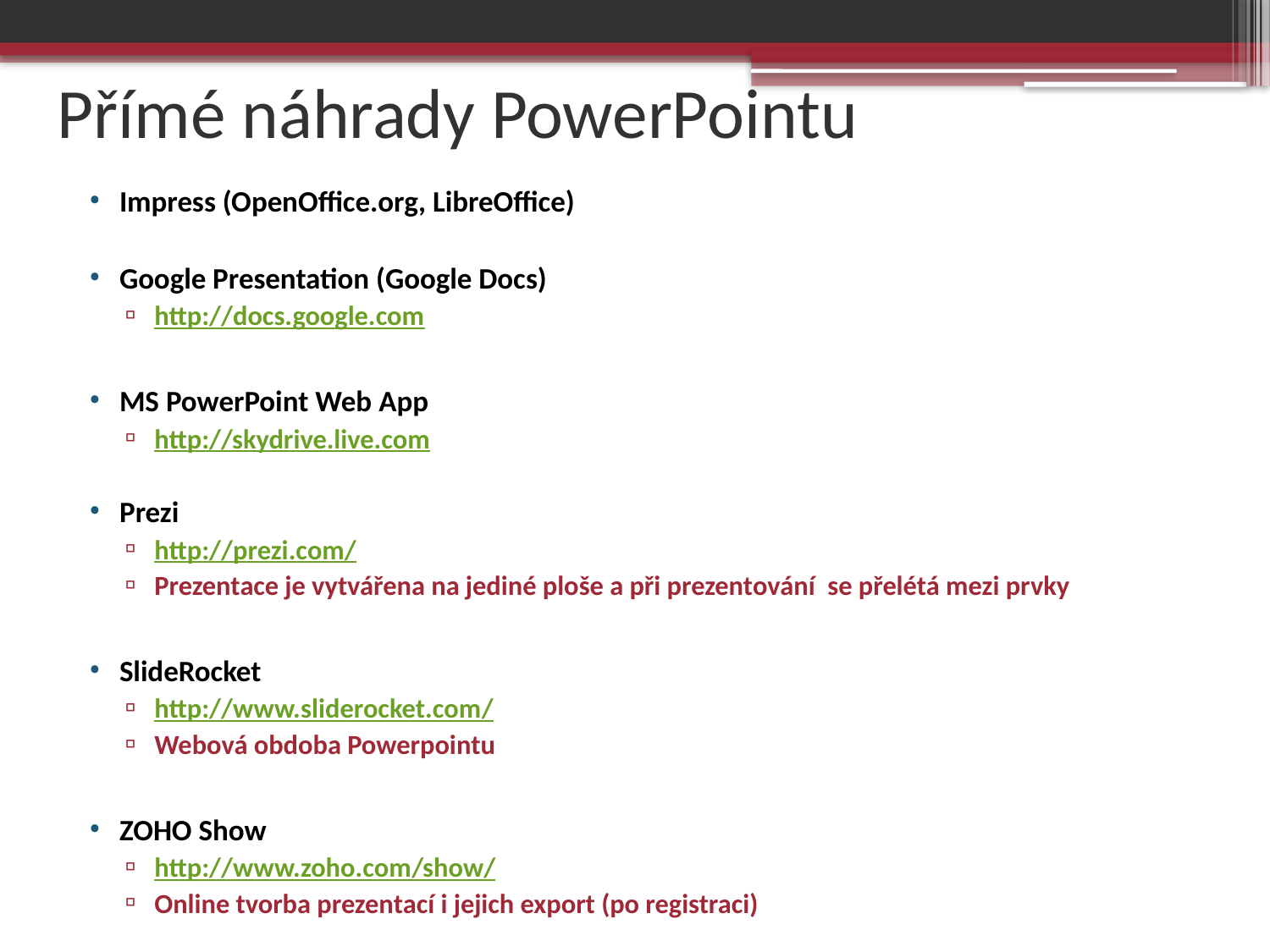

# Přímé náhrady PowerPointu
Impress (OpenOffice.org, LibreOffice)

Google Presentation (Google Docs)
http://docs.google.com

MS PowerPoint Web App
http://skydrive.live.com

Prezi
http://prezi.com/
Prezentace je vytvářena na jediné ploše a při prezentování  se přelétá mezi prvky

SlideRocket
http://www.sliderocket.com/
Webová obdoba Powerpointu

ZOHO Show
http://www.zoho.com/show/
Online tvorba prezentací i jejich export (po registraci)